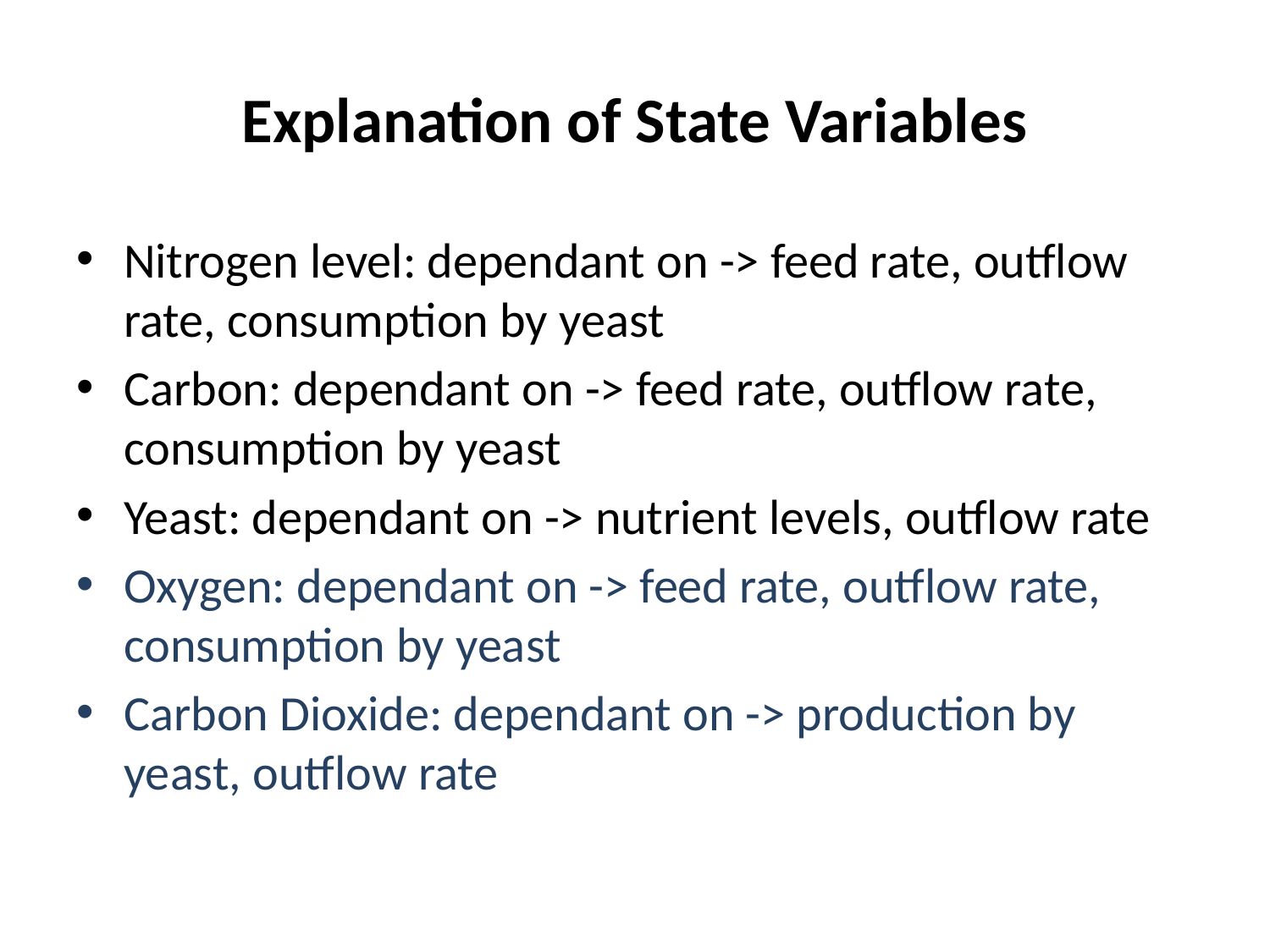

# Explanation of State Variables
Nitrogen level: dependant on -> feed rate, outflow rate, consumption by yeast
Carbon: dependant on -> feed rate, outflow rate, consumption by yeast
Yeast: dependant on -> nutrient levels, outflow rate
Oxygen: dependant on -> feed rate, outflow rate, consumption by yeast
Carbon Dioxide: dependant on -> production by yeast, outflow rate